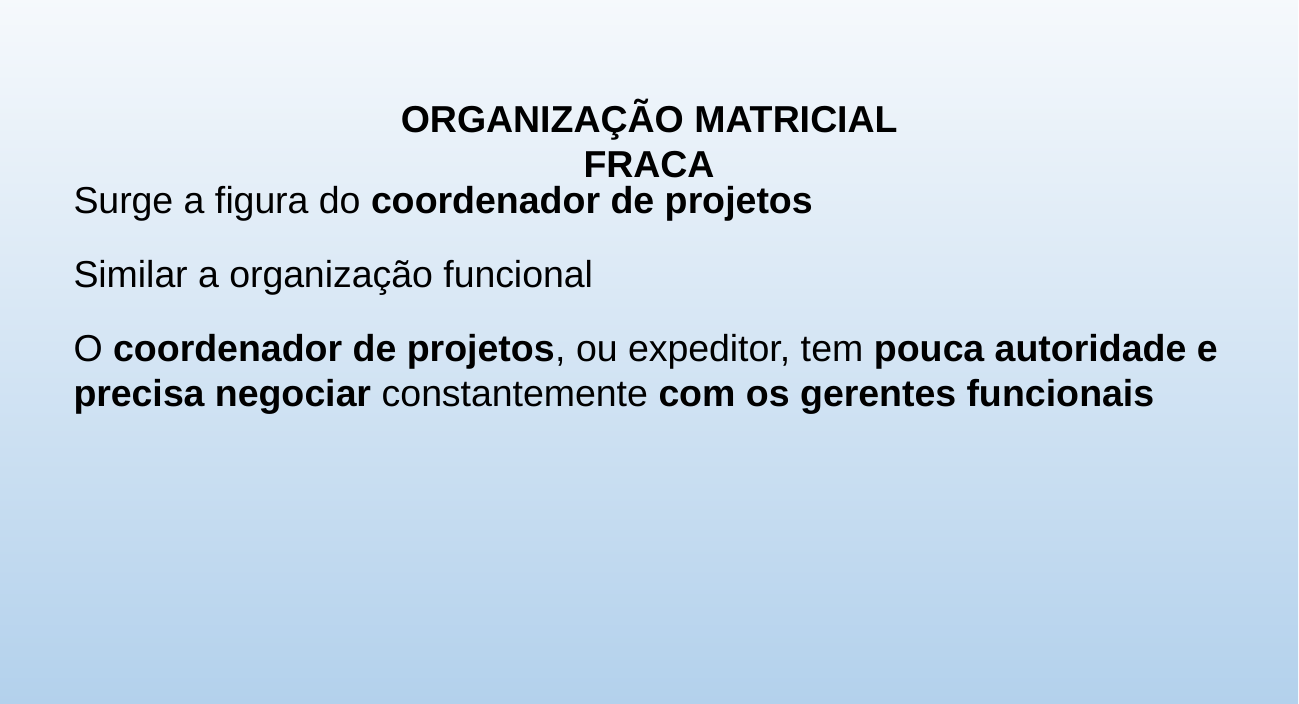

ORGANIZAÇÃO MATRICIAL FRACA
Surge a figura do coordenador de projetos
Similar a organização funcional
O coordenador de projetos, ou expeditor, tem pouca autoridade e precisa negociar constantemente com os gerentes funcionais